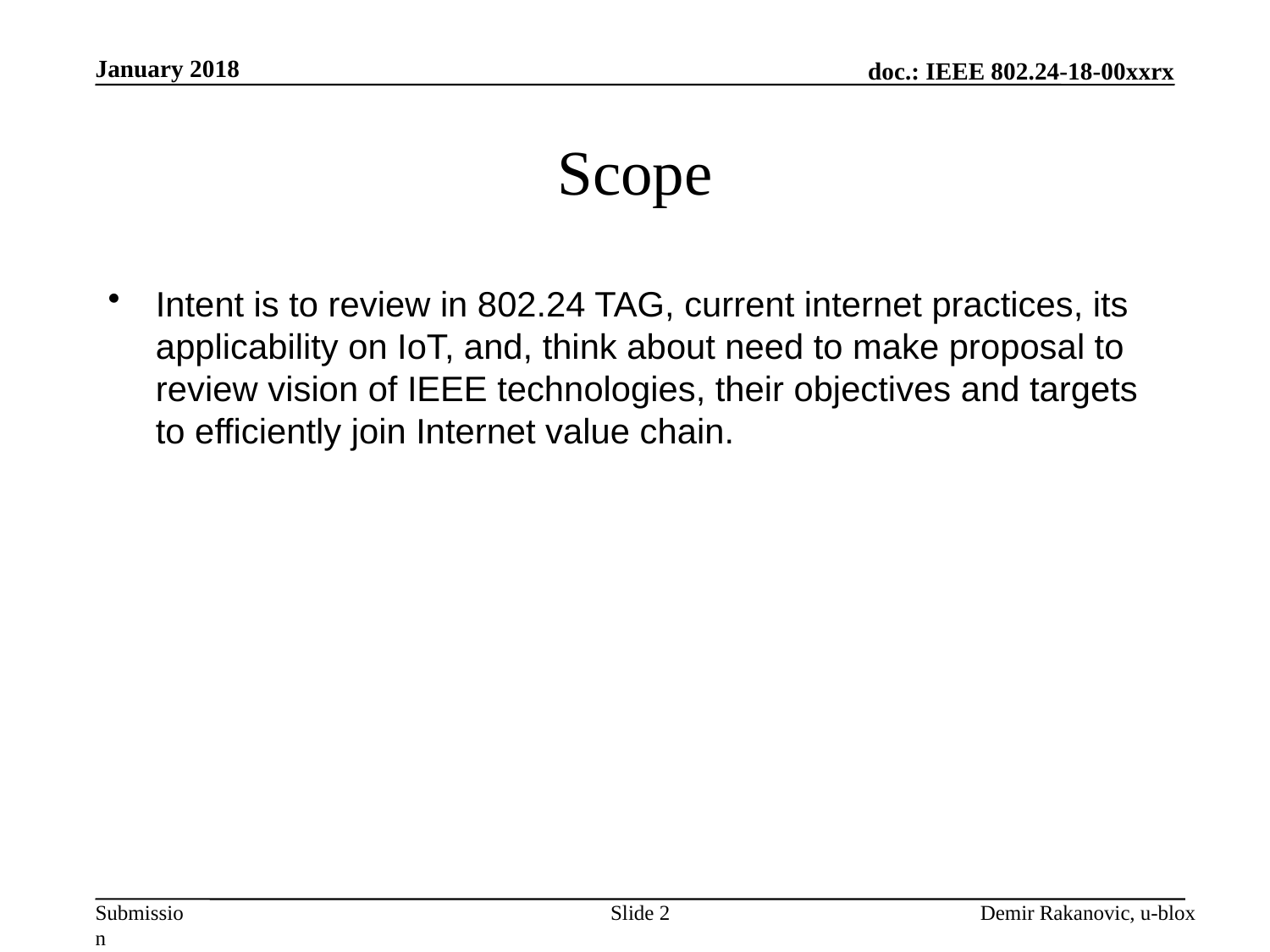

# Scope
Intent is to review in 802.24 TAG, current internet practices, its applicability on IoT, and, think about need to make proposal to review vision of IEEE technologies, their objectives and targets to efficiently join Internet value chain.
Slide 2
Demir Rakanovic, u-blox